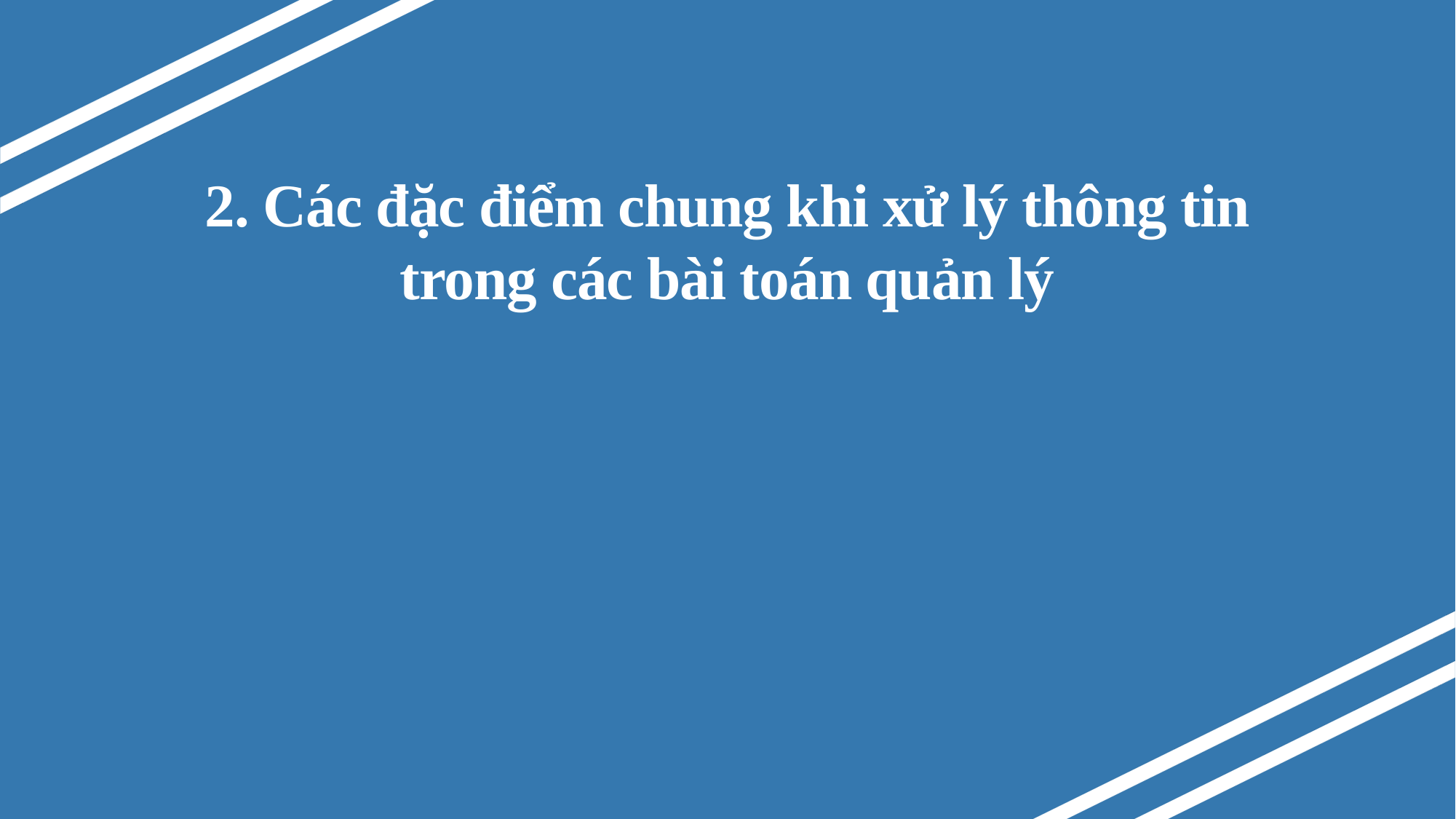

# 2. Các đặc điểm chung khi xử lý thông tin trong các bài toán quản lý